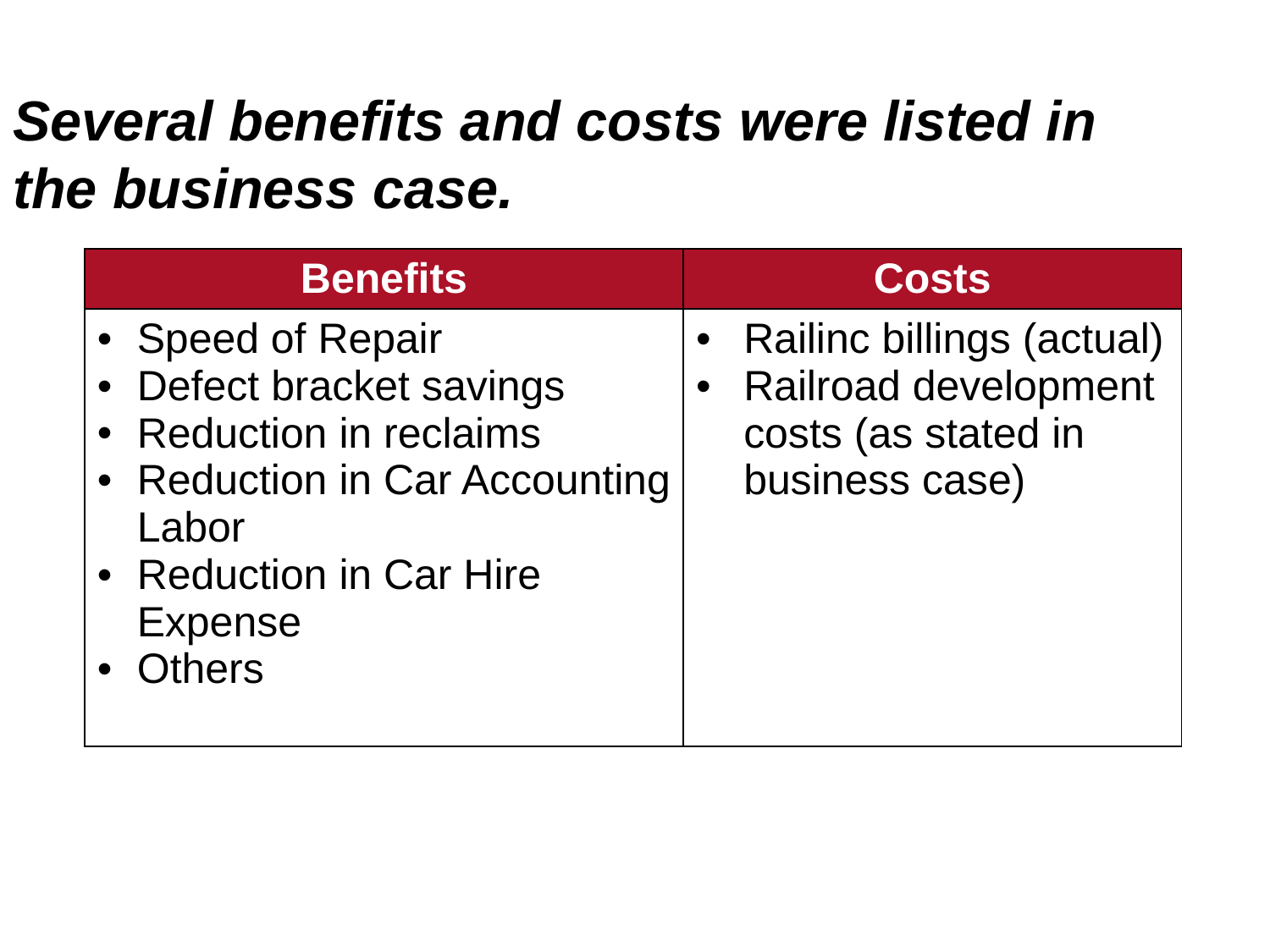

Several benefits and costs were listed in the business case.
| Benefits | Costs |
| --- | --- |
| Speed of Repair Defect bracket savings Reduction in reclaims Reduction in Car Accounting Labor Reduction in Car Hire Expense Others | Railinc billings (actual) Railroad development costs (as stated in business case) |
18